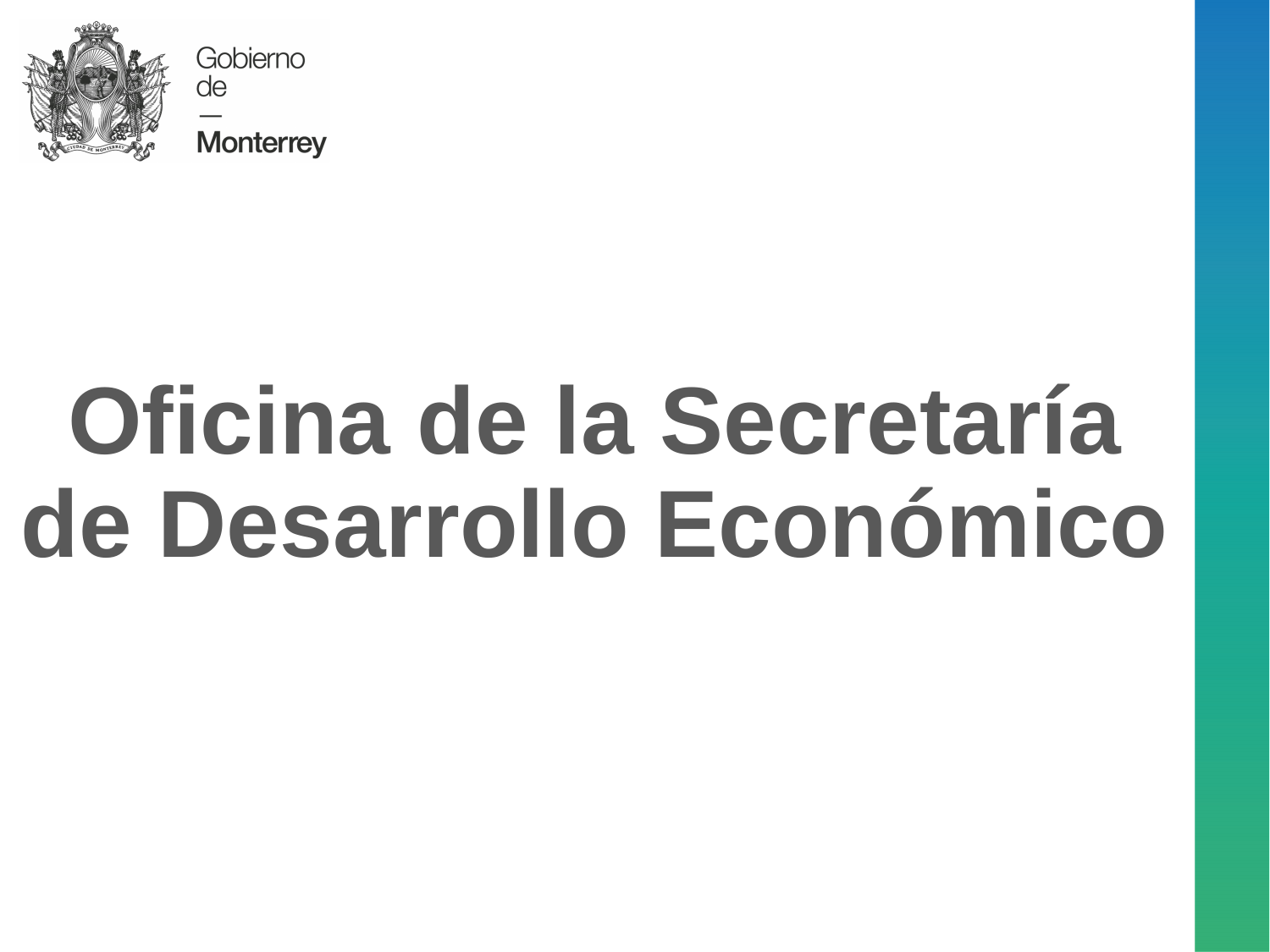

Oficina de la Secretaría de Desarrollo Económico